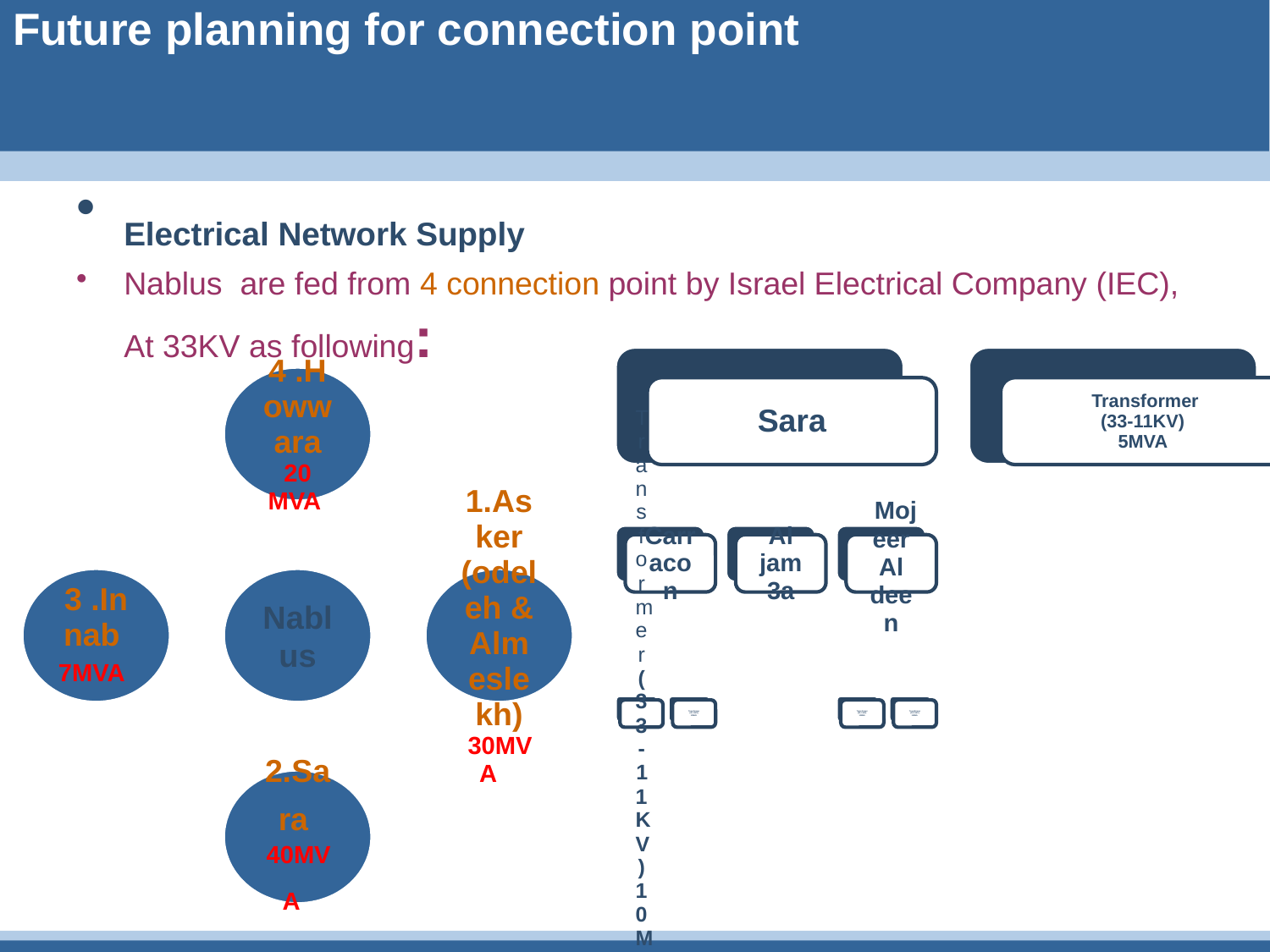

# Future planning for connection point
Electrical Network Supply
Nablus  are fed from 4 connection point by Israel Electrical Company (IEC), At 33KV as following:

Sara
Transformer
(33-11KV) 10MVA
Transformer
(33-11KV) 10MVA
Al jam3a
Transformer
(33-11KV) 10MVA
 Mojeer Al deen
Transformer
(33-11KV) 10MVA
Transformer
(33-11KV)
5MVA
Nablus
1.Asker (odeleh & Almeslekh)
30MVA
2.Sara  40MVA
3 .Innab  7MVA
4 .Howwara 20 MVA